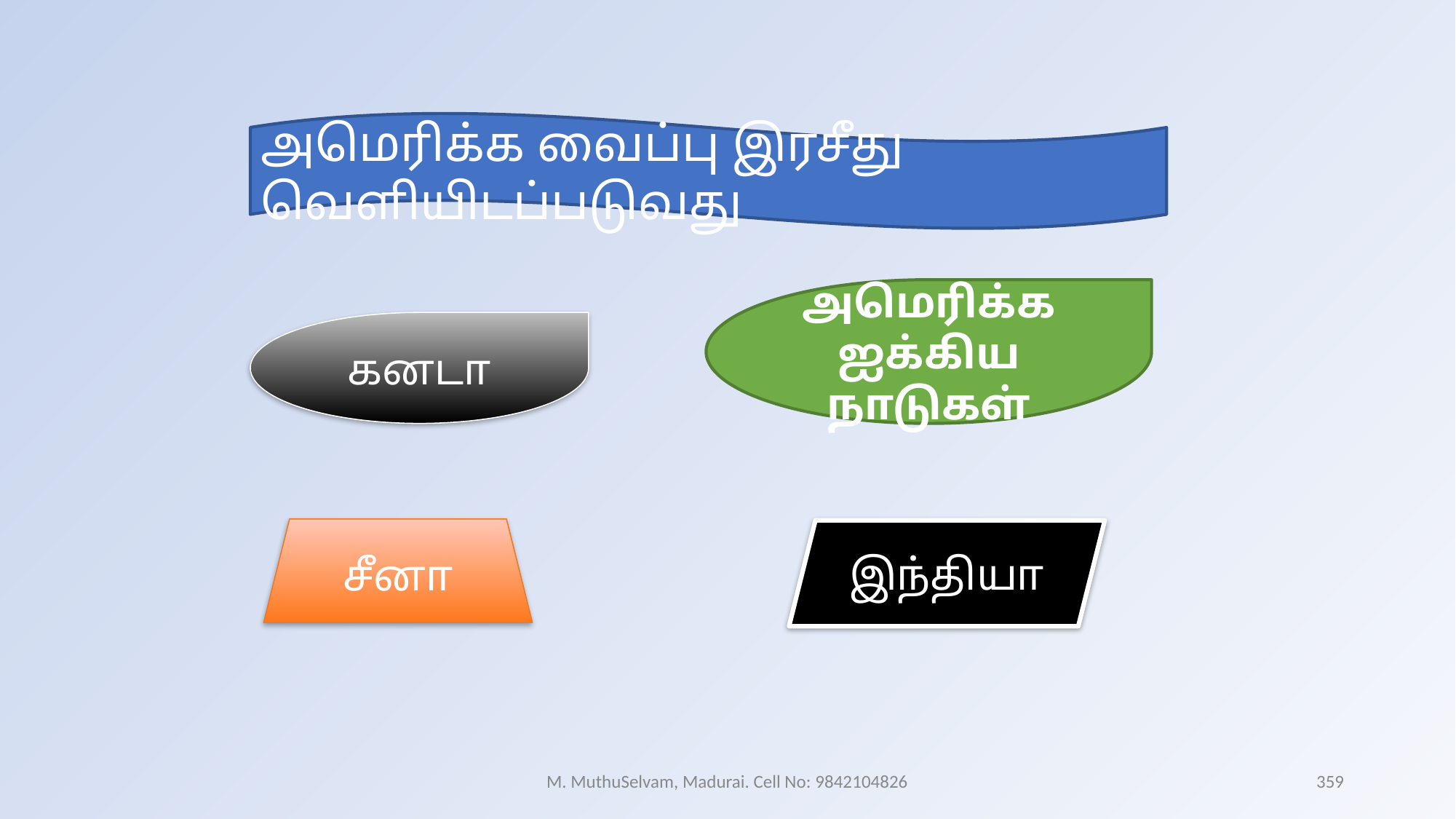

அமெரிக்க வைப்பு இரசீது வெளியிடப்படுவது
அமெரிக்க ஐக்கிய நாடுகள்
கனடா
சீனா
இந்தியா
M. MuthuSelvam, Madurai. Cell No: 9842104826
359